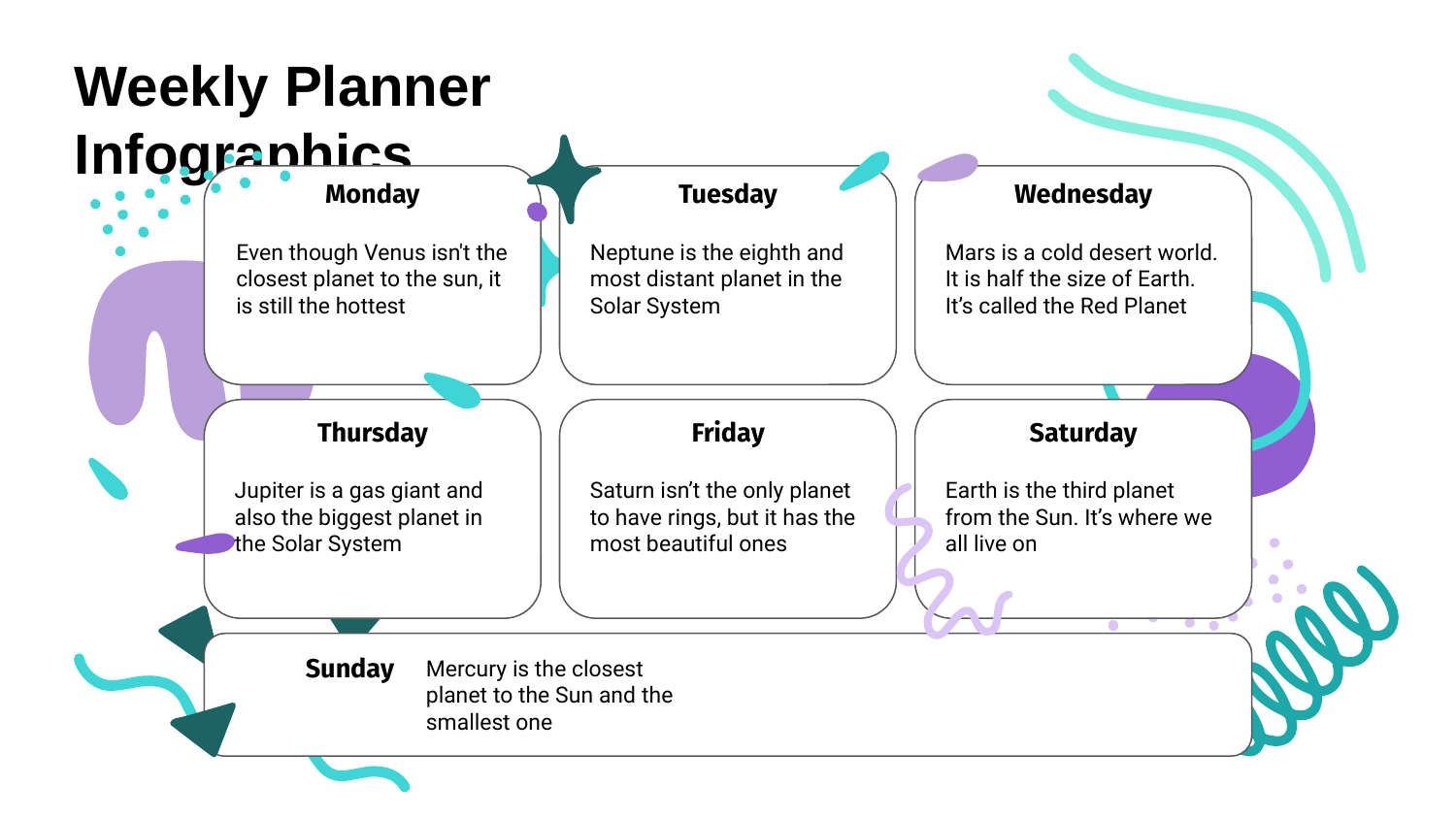

Monday
Tuesday
Wednesday

Even though Venus isn't the closest planet to the sun, it is still the hottest
Neptune is the eighth and most distant planet in the Solar System
Mars is a cold desert world. It is half the size of Earth. It’s called the Red Planet

Thursday
Friday
Saturday

Jupiter is a gas giant and also the biggest planet in the Solar System
Saturn isn’t the only planet to have rings, but it has the most beautiful ones
Earth is the third planet from the Sun. It’s where we all live on

Sunday
Mercury is the closest planet to the Sun and the smallest one